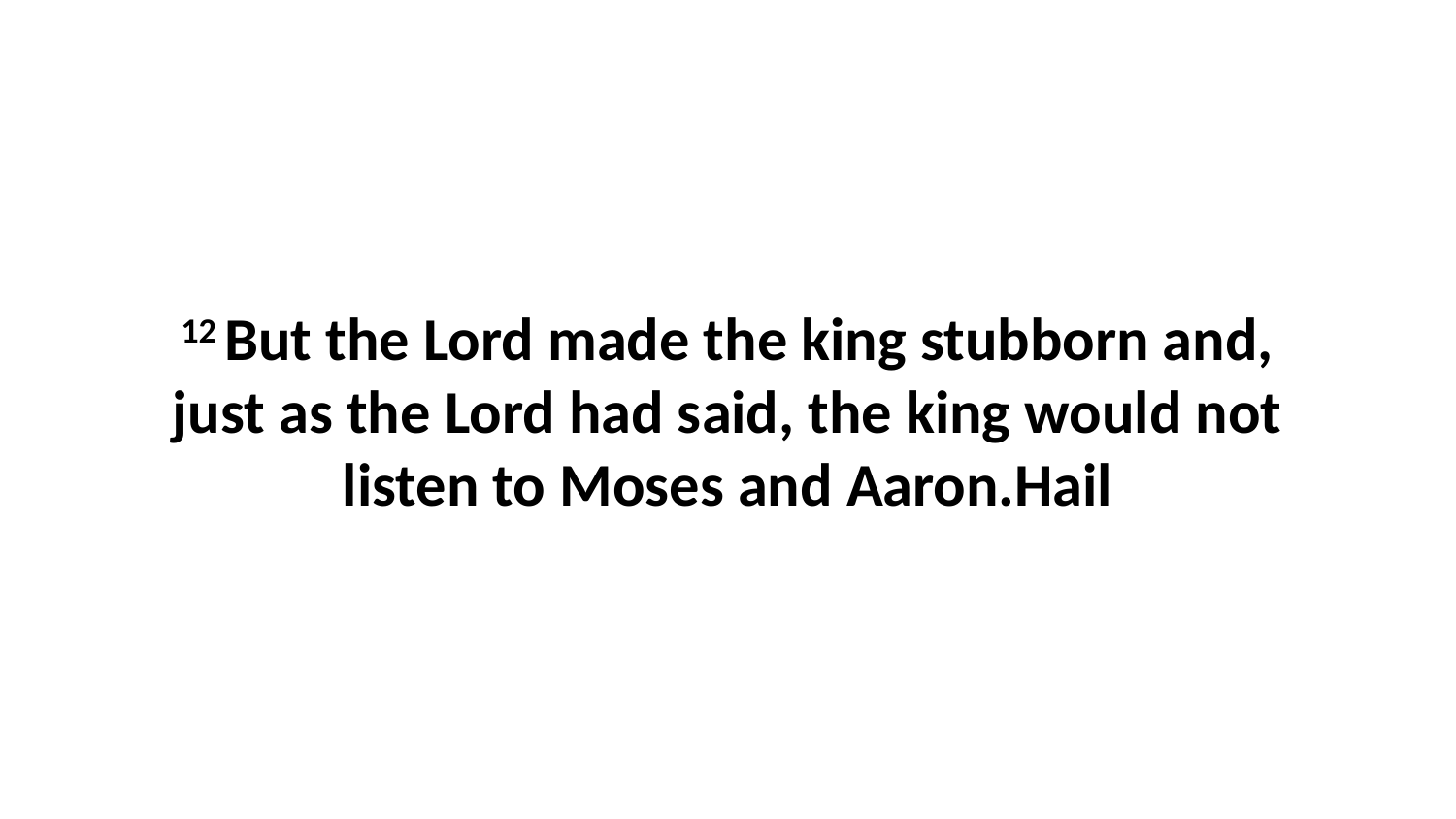

12 But the Lord made the king stubborn and, just as the Lord had said, the king would not listen to Moses and Aaron.Hail